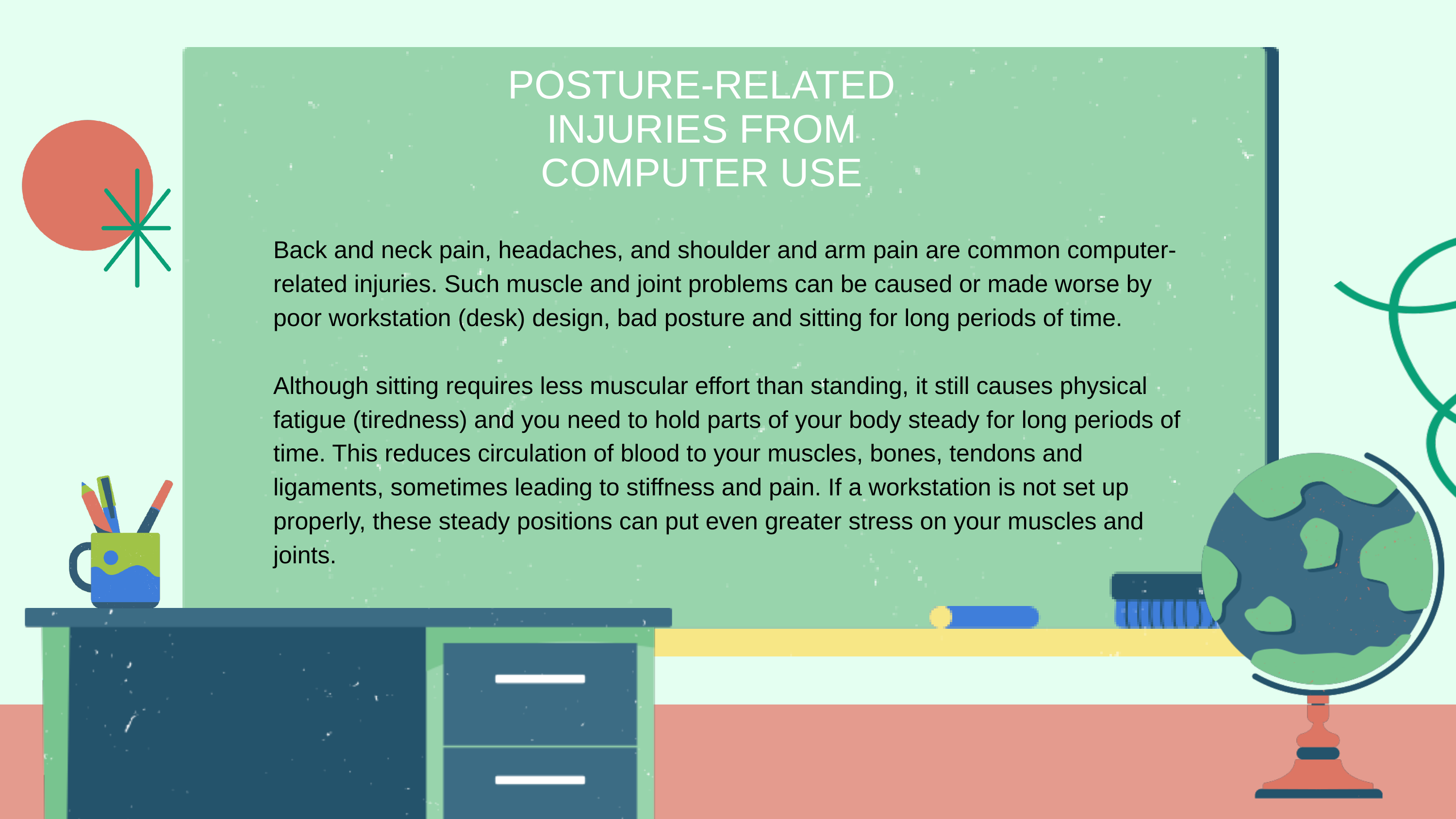

POSTURE-RELATED INJURIES FROM COMPUTER USE

Back and neck pain, headaches, and shoulder and arm pain are common computer-related injuries. Such muscle and joint problems can be caused or made worse by poor workstation (desk) design, bad posture and sitting for long periods of time.

Although sitting requires less muscular effort than standing, it still causes physical fatigue (tiredness) and you need to hold parts of your body steady for long periods of time. This reduces circulation of blood to your muscles, bones, tendons and ligaments, sometimes leading to stiffness and pain. If a workstation is not set up properly, these steady positions can put even greater stress on your muscles and joints.